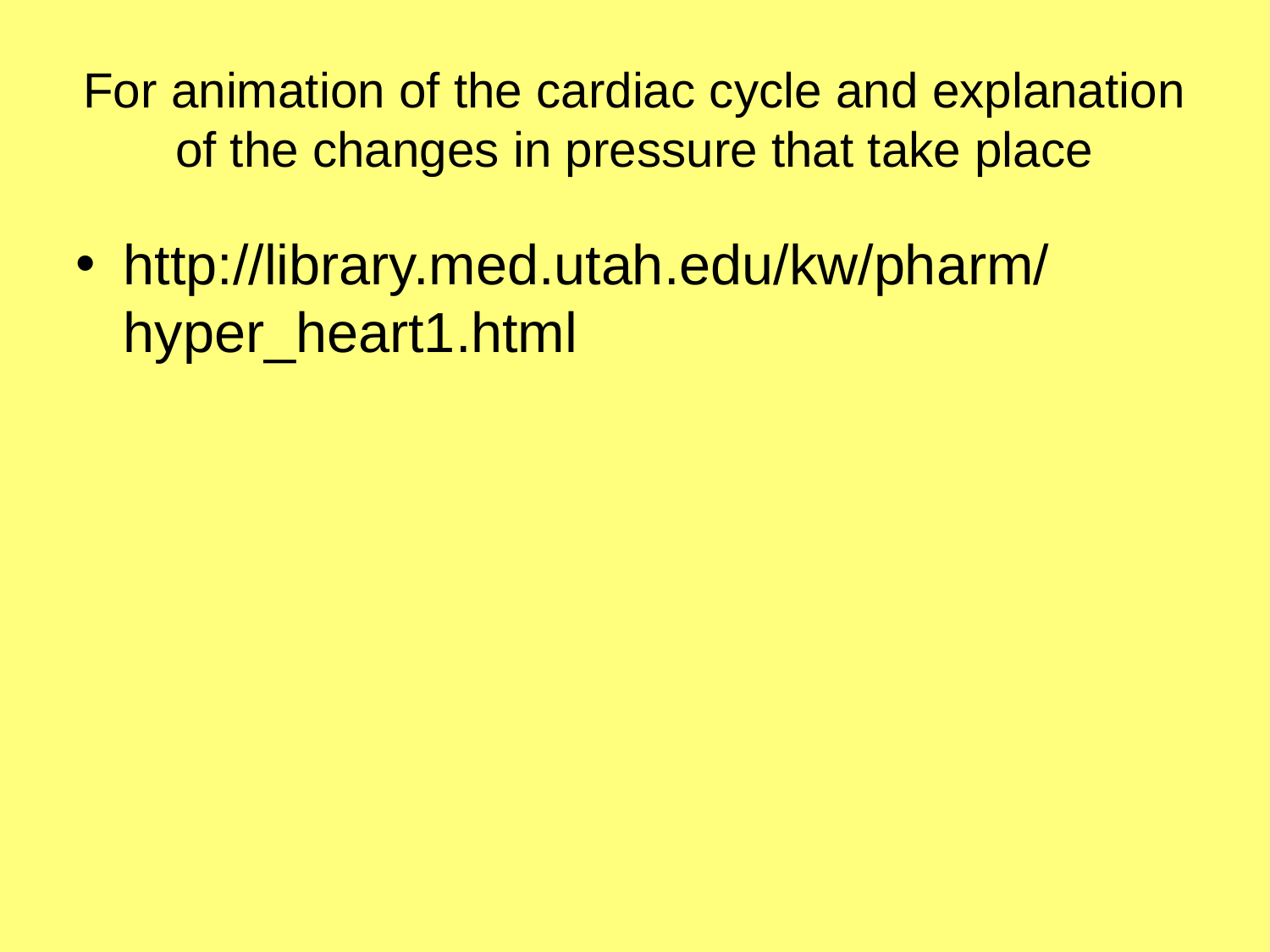

# For animation of the cardiac cycle and explanation of the changes in pressure that take place
http://library.med.utah.edu/kw/pharm/hyper_heart1.html